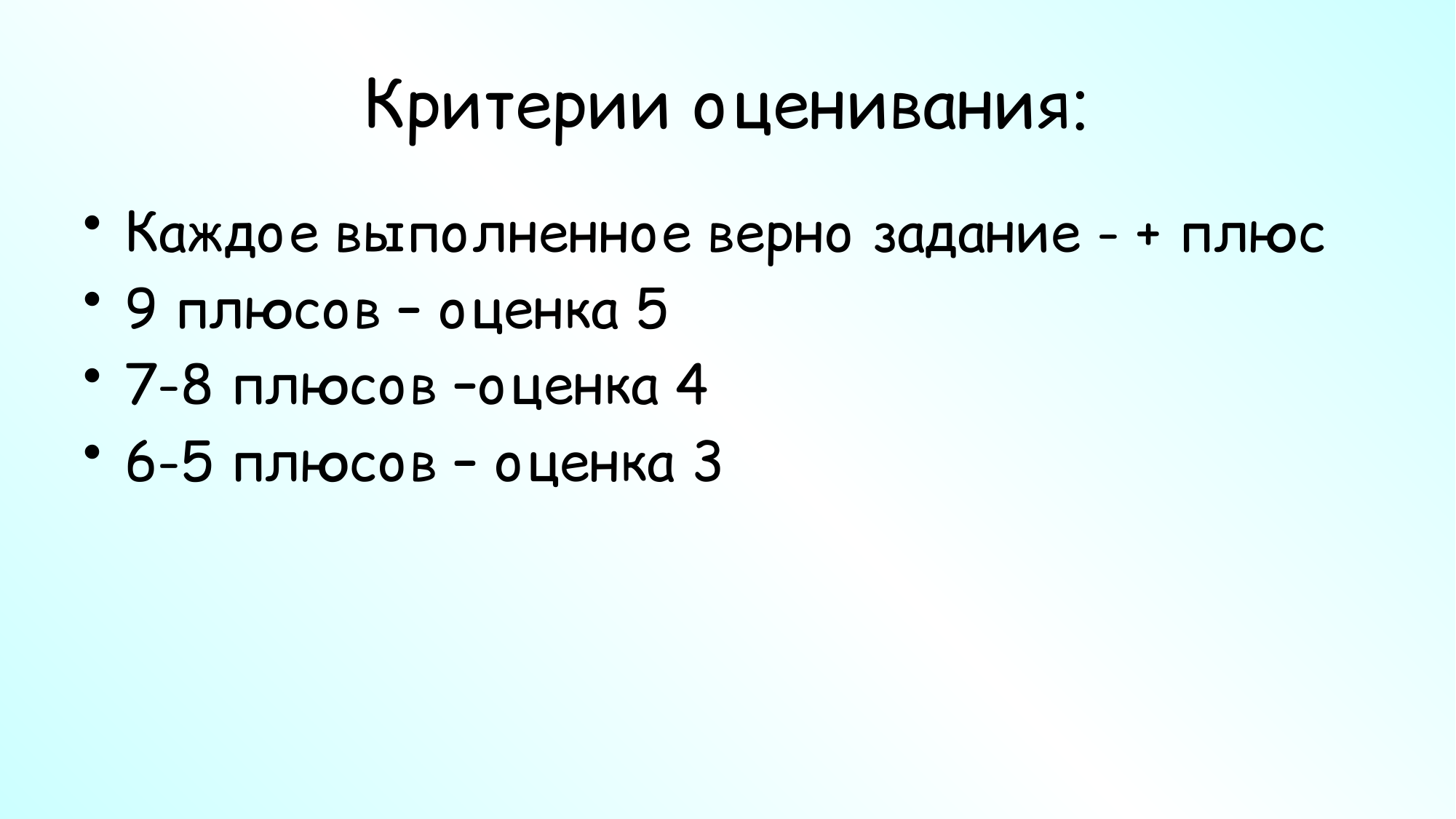

# Критерии оценивания:
Каждое выполненное верно задание - + плюс
9 плюсов – оценка 5
7-8 плюсов –оценка 4
6-5 плюсов – оценка 3